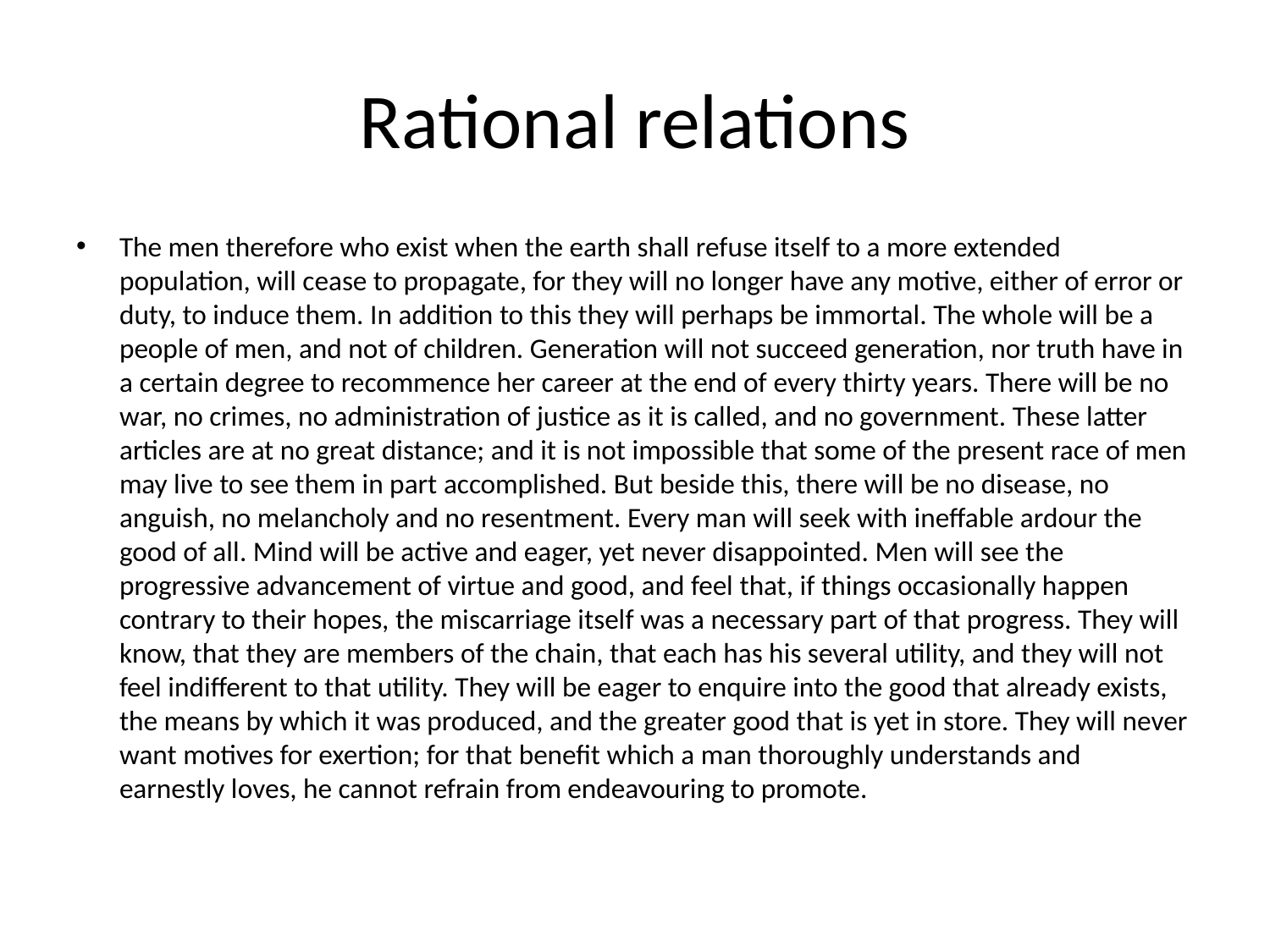

# Rational relations
The men therefore who exist when the earth shall refuse itself to a more extended population, will cease to propagate, for they will no longer have any motive, either of error or duty, to induce them. In addition to this they will perhaps be immortal. The whole will be a people of men, and not of children. Generation will not succeed generation, nor truth have in a certain degree to recommence her career at the end of every thirty years. There will be no war, no crimes, no administration of justice as it is called, and no government. These latter articles are at no great distance; and it is not impossible that some of the present race of men may live to see them in part accomplished. But beside this, there will be no disease, no anguish, no melancholy and no resentment. Every man will seek with ineffable ardour the good of all. Mind will be active and eager, yet never disappointed. Men will see the progressive advancement of virtue and good, and feel that, if things occasionally happen contrary to their hopes, the miscarriage itself was a necessary part of that progress. They will know, that they are members of the chain, that each has his several utility, and they will not feel indifferent to that utility. They will be eager to enquire into the good that already exists, the means by which it was produced, and the greater good that is yet in store. They will never want motives for exertion; for that benefit which a man thoroughly understands and earnestly loves, he cannot refrain from endeavouring to promote.